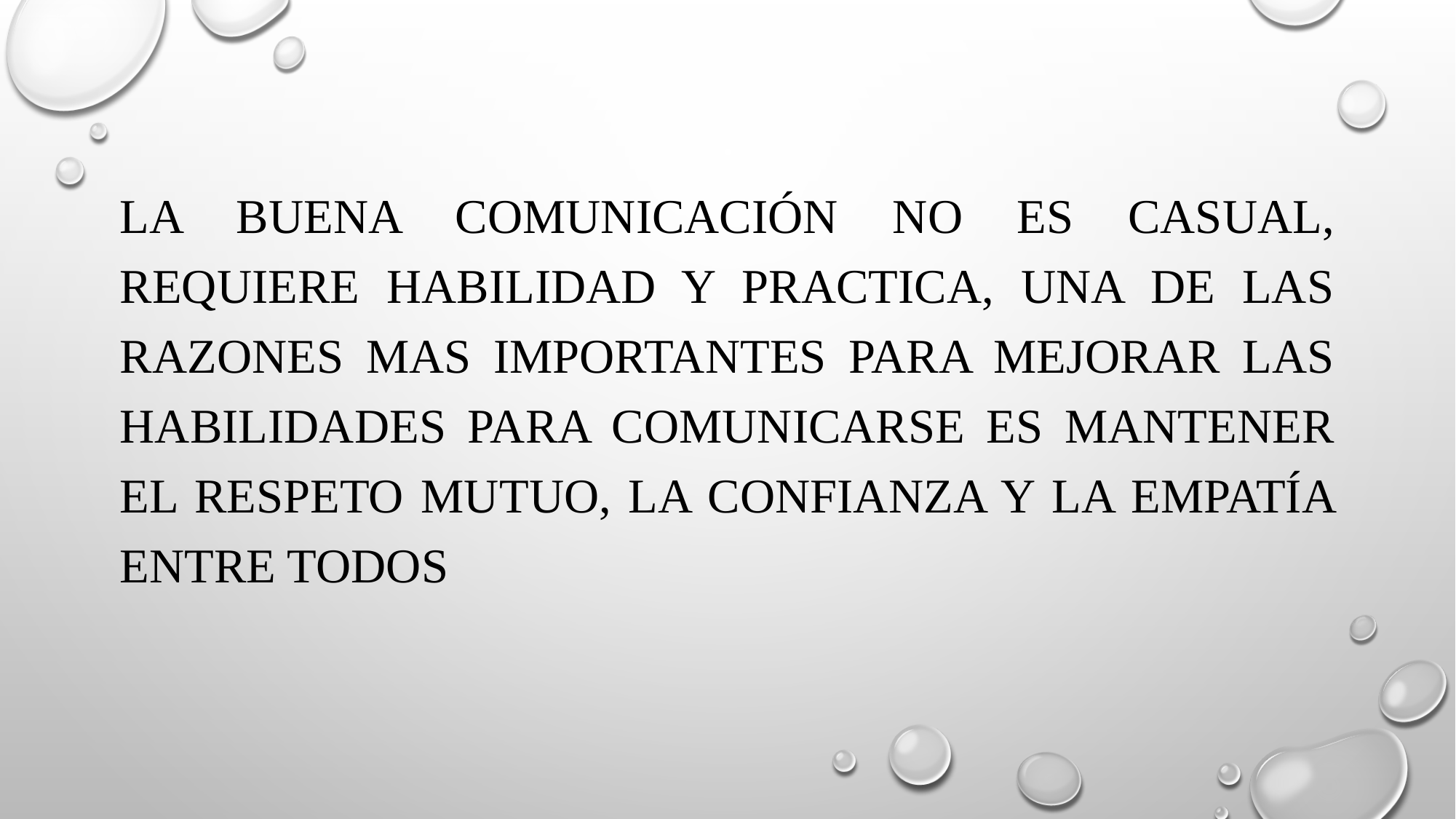

La buena comunicación no es casual, requiere habilidad y practica, una de las razones mas importantes para mejorar las habilidades para comunicarse es mantener el respeto mutuo, la confianza y la empatía entre todos